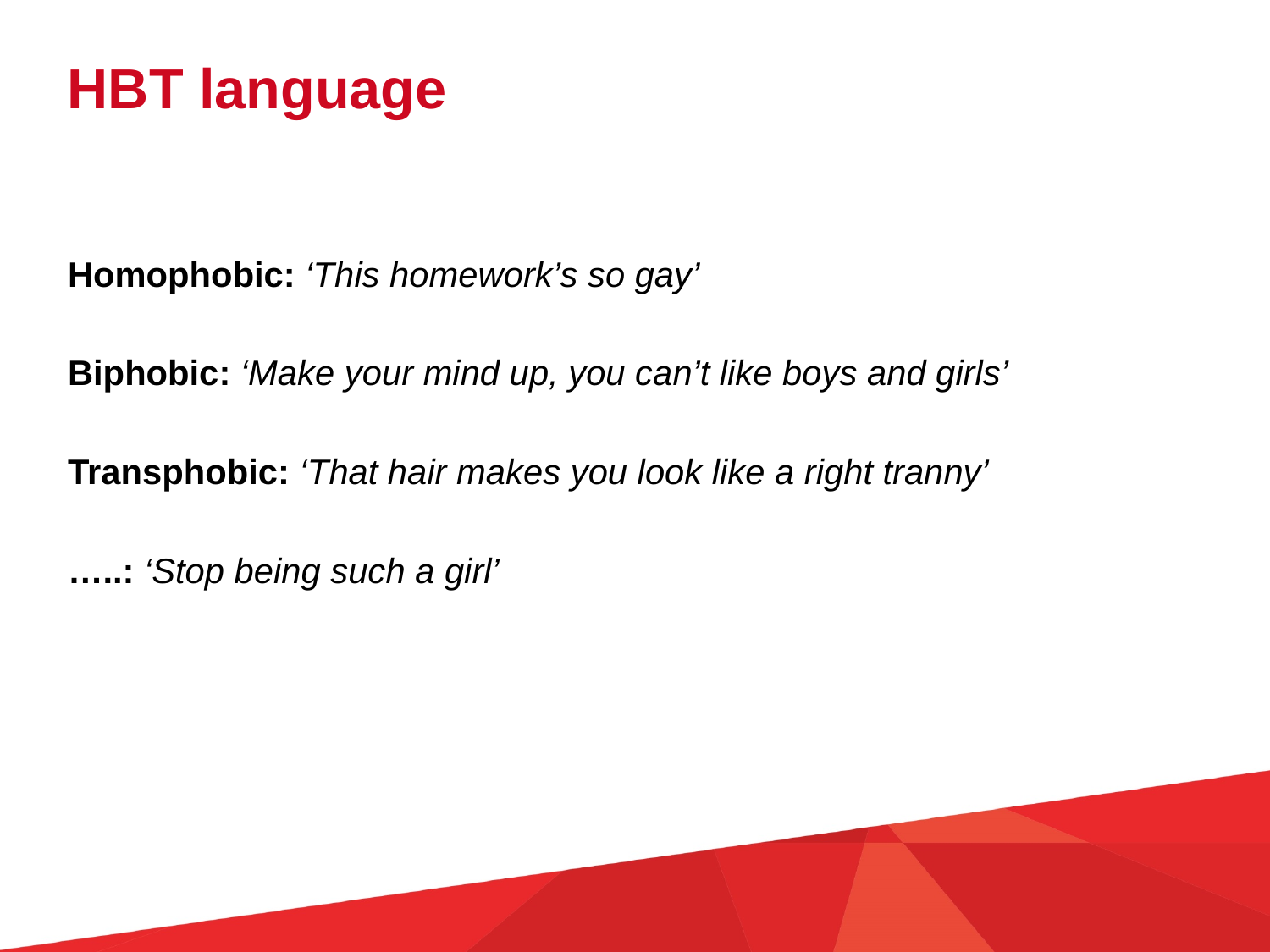

HBT language

Homophobic: ‘This homework’s so gay’

Biphobic: ‘Make your mind up, you can’t like boys and girls’

Transphobic: ‘That hair makes you look like a right tranny’

…..: ‘Stop being such a girl’